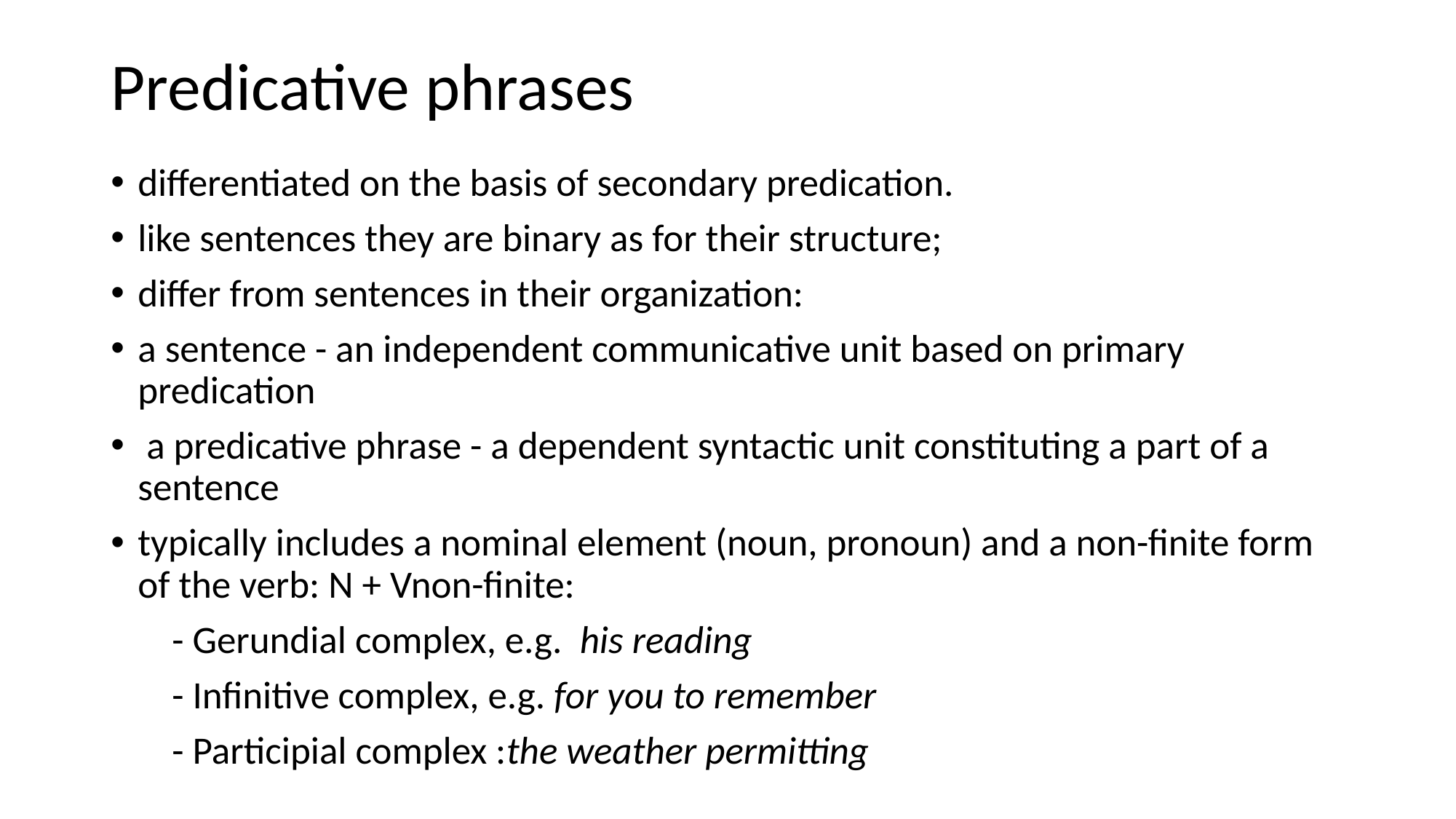

# Predicative phrases
differentiated on the basis of secondary predication.
like sentences they are binary as for their structure;
differ from sentences in their organization:
a sentence - an independent communicative unit based on primary predication
 a predicative phrase - a dependent syntactic unit constituting a part of a sentence
typically includes a nominal element (noun, pronoun) and a non-finite form of the verb: N + Vnon-finite:
       - Gerundial complex, e.g.  his reading
       - Infinitive complex, e.g. for you to remember
       - Participial complex :the weather permitting